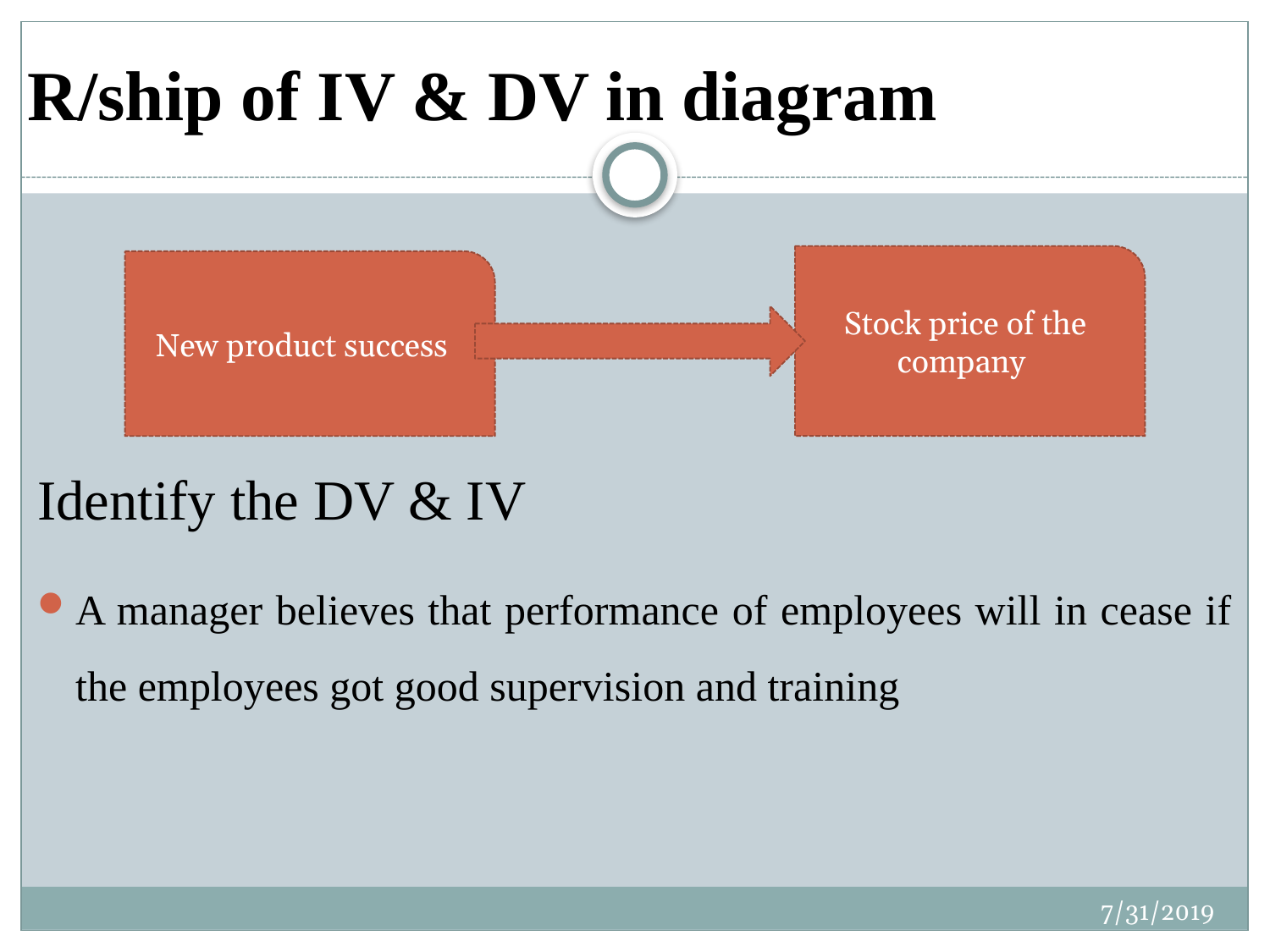

# R/ship of IV & DV in diagram

Identify the DV & IV
A manager believes that performance of employees will in cease if the employees got good supervision and training
Stock price of the company
New product success

7/31/2019